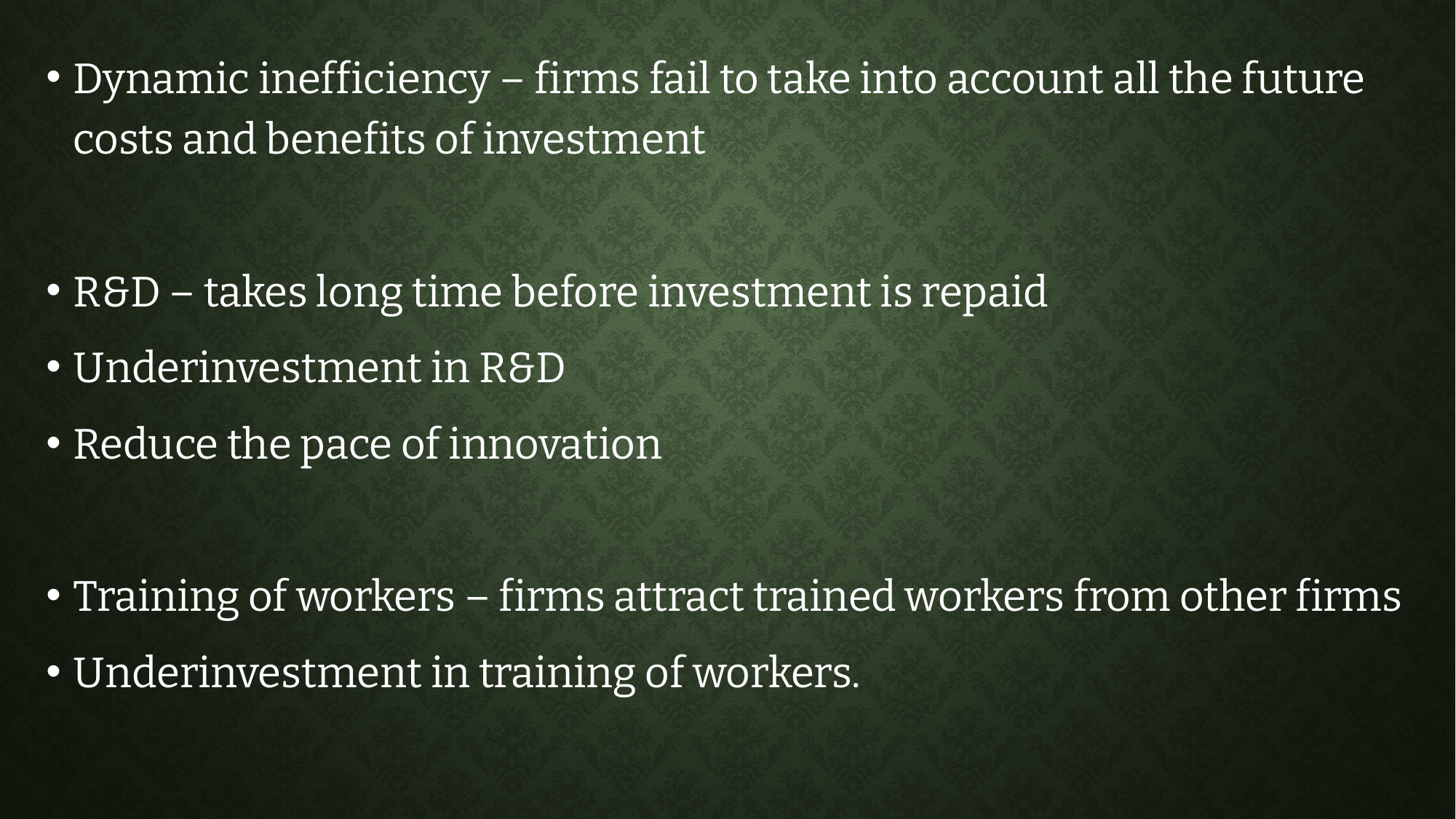

Dynamic inefficiency – firms fail to take into account all the future costs and benefits of investment

R&D – takes long time before investment is repaid
Underinvestment in R&D
Reduce the pace of innovation

Training of workers – firms attract trained workers from other firms
Underinvestment in training of workers.